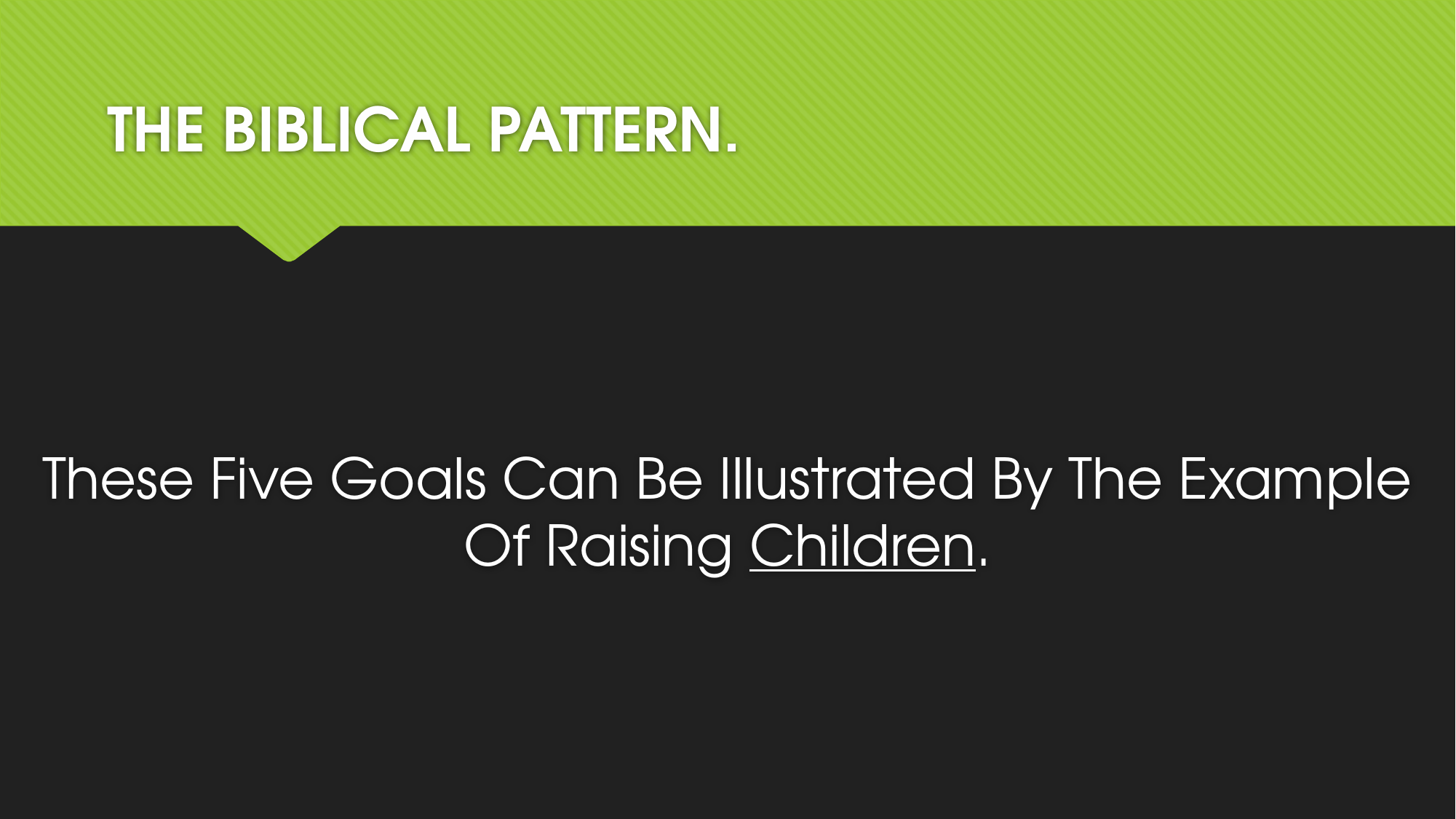

# THE BIBLICAL PATTERN.
These Five Goals Can Be Illustrated By The Example Of Raising Children.